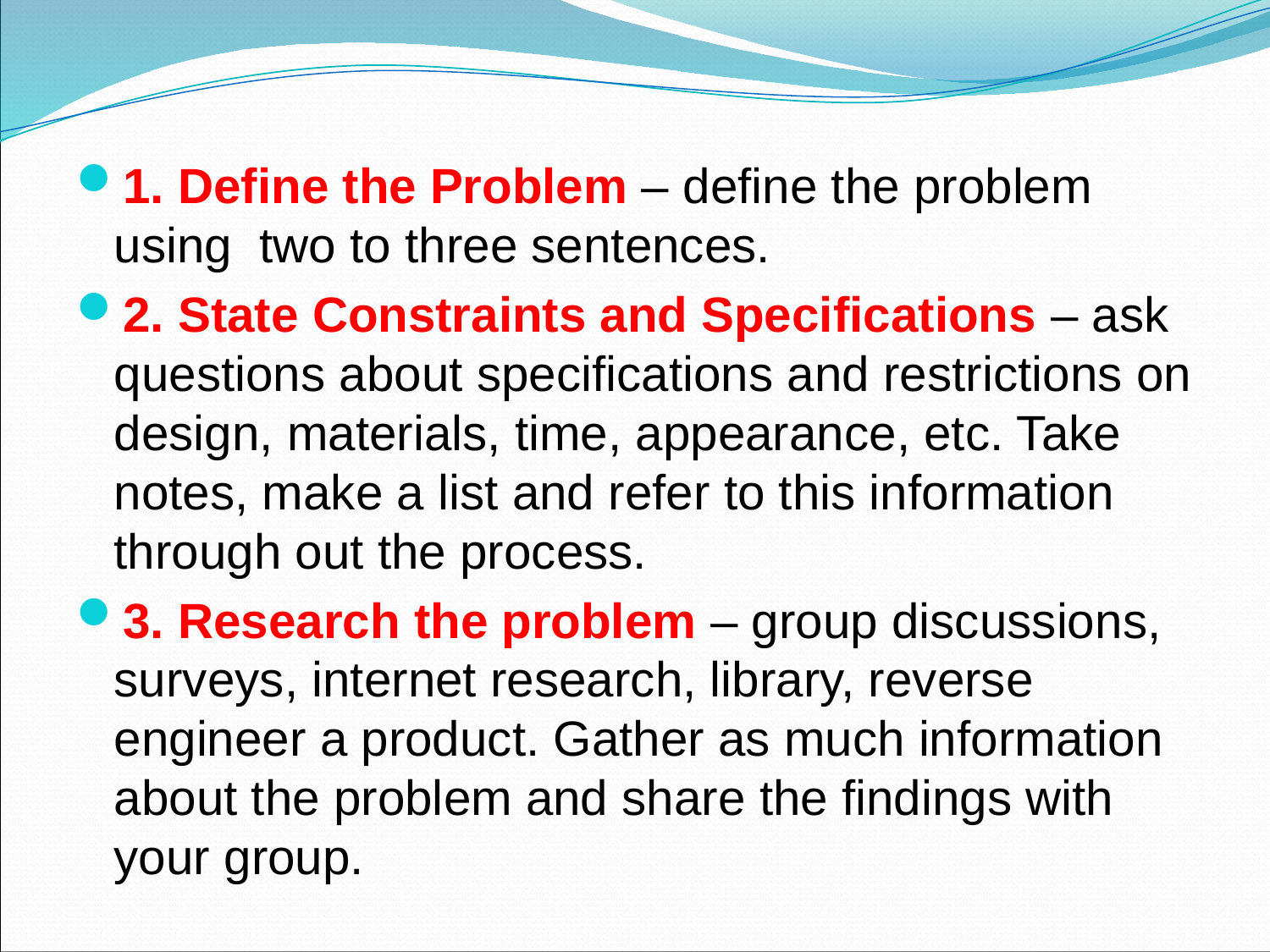

1. Define the Problem – define the problem using  two to three sentences.
2. State Constraints and Specifications – ask questions about specifications and restrictions on design, materials, time, appearance, etc. Take notes, make a list and refer to this information through out the process.
3. Research the problem – group discussions, surveys, internet research, library, reverse engineer a product. Gather as much information about the problem and share the findings with your group.